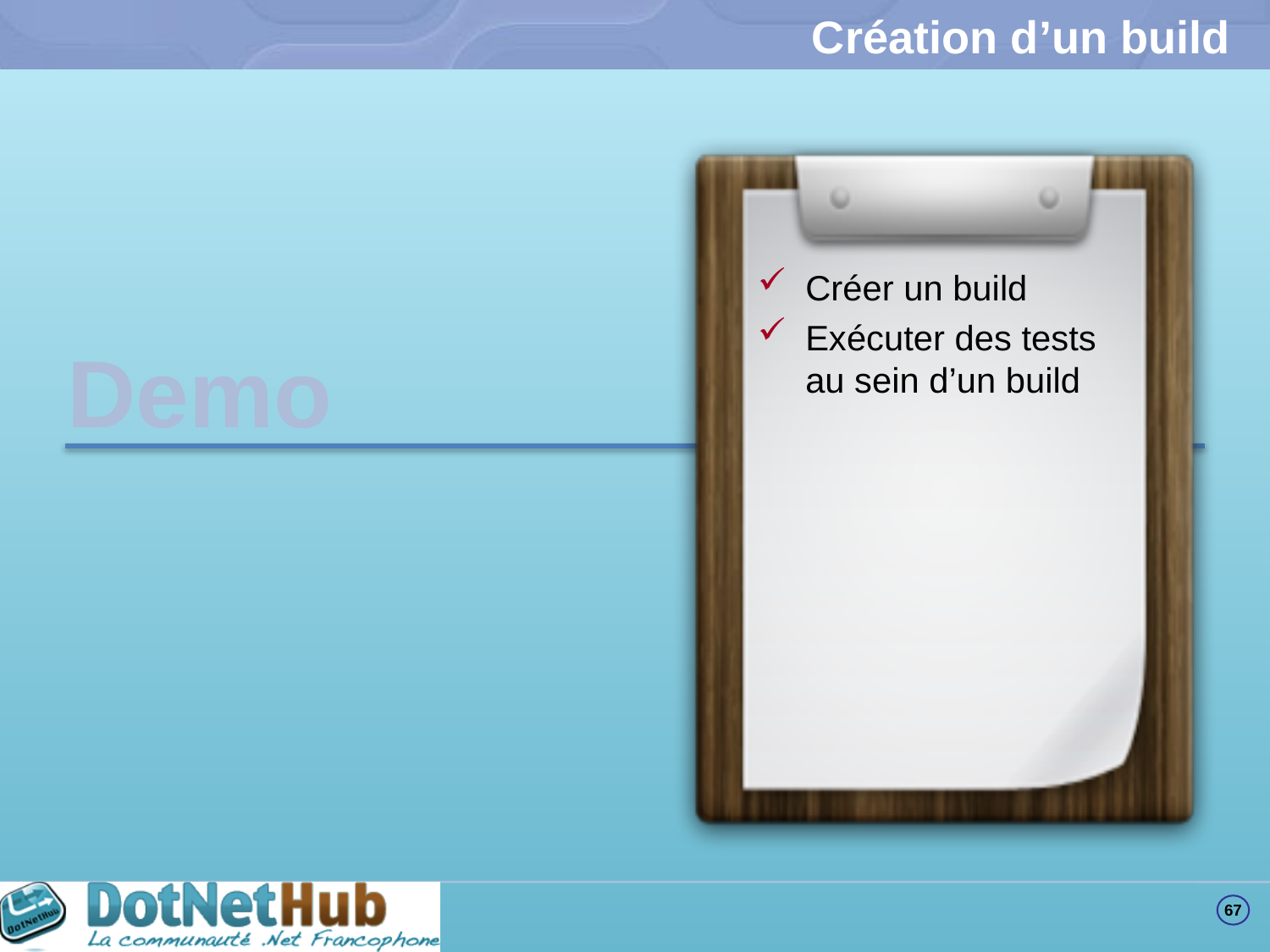

# Création d’un build
Créer un build
Exécuter des tests au sein d’un build